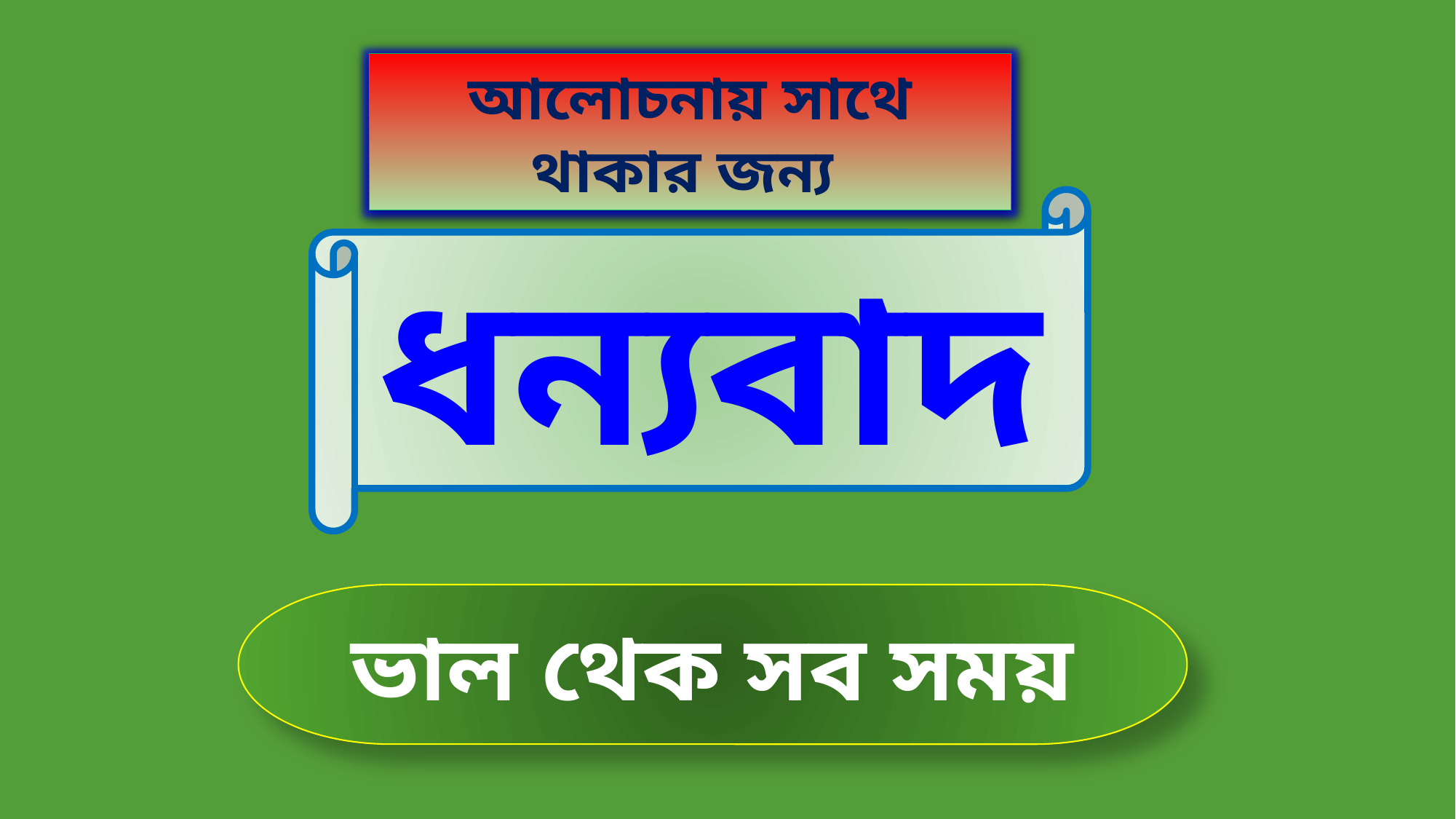

আলোচনায় সাথে থাকার জন্য
ধন্যবাদ
ভাল থেক সব সময়